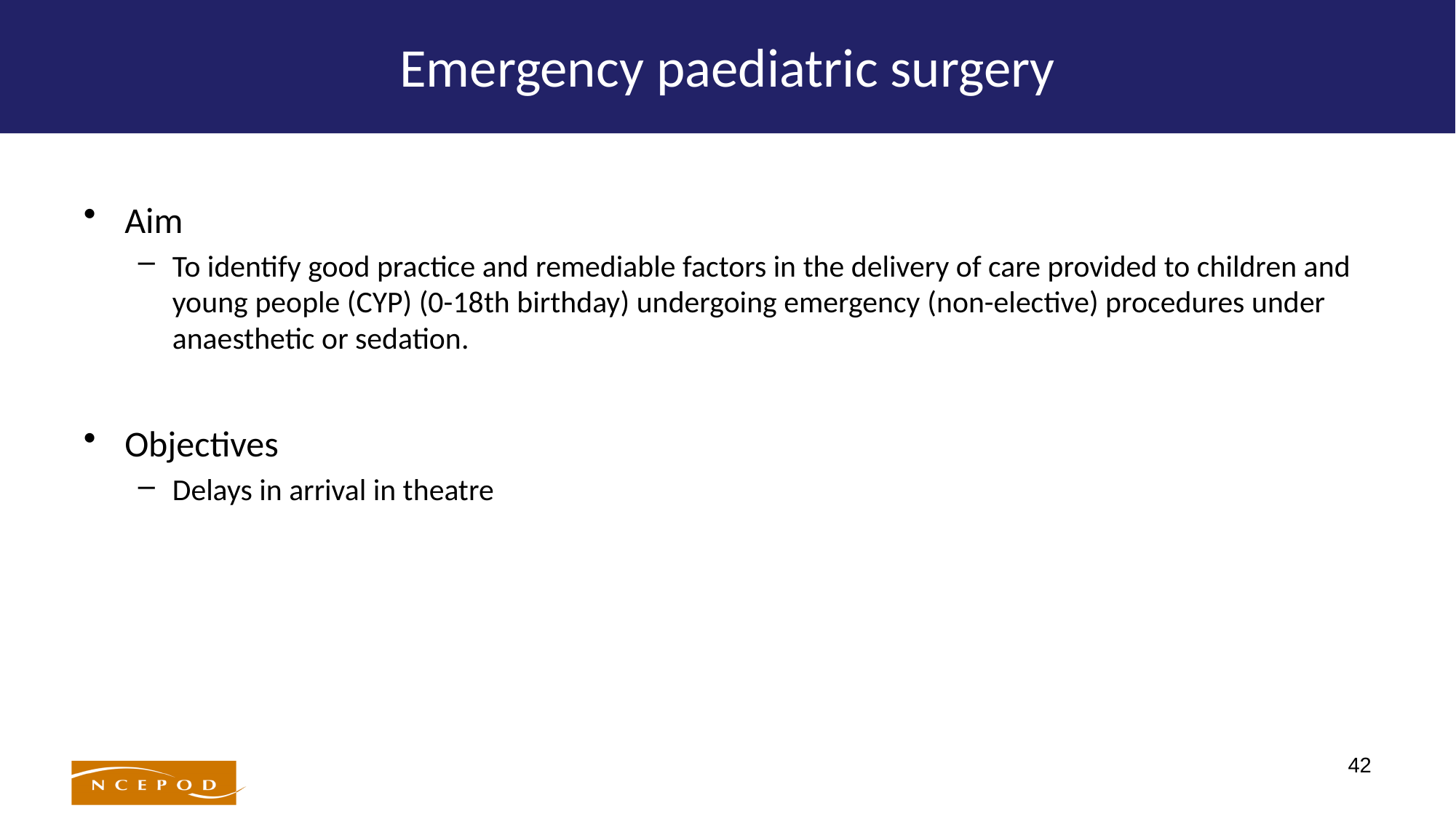

# Emergency paediatric surgery
Aim
To identify good practice and remediable factors in the delivery of care provided to children and young people (CYP) (0-18th birthday) undergoing emergency (non-elective) procedures under anaesthetic or sedation.

Objectives
Delays in arrival in theatre

42